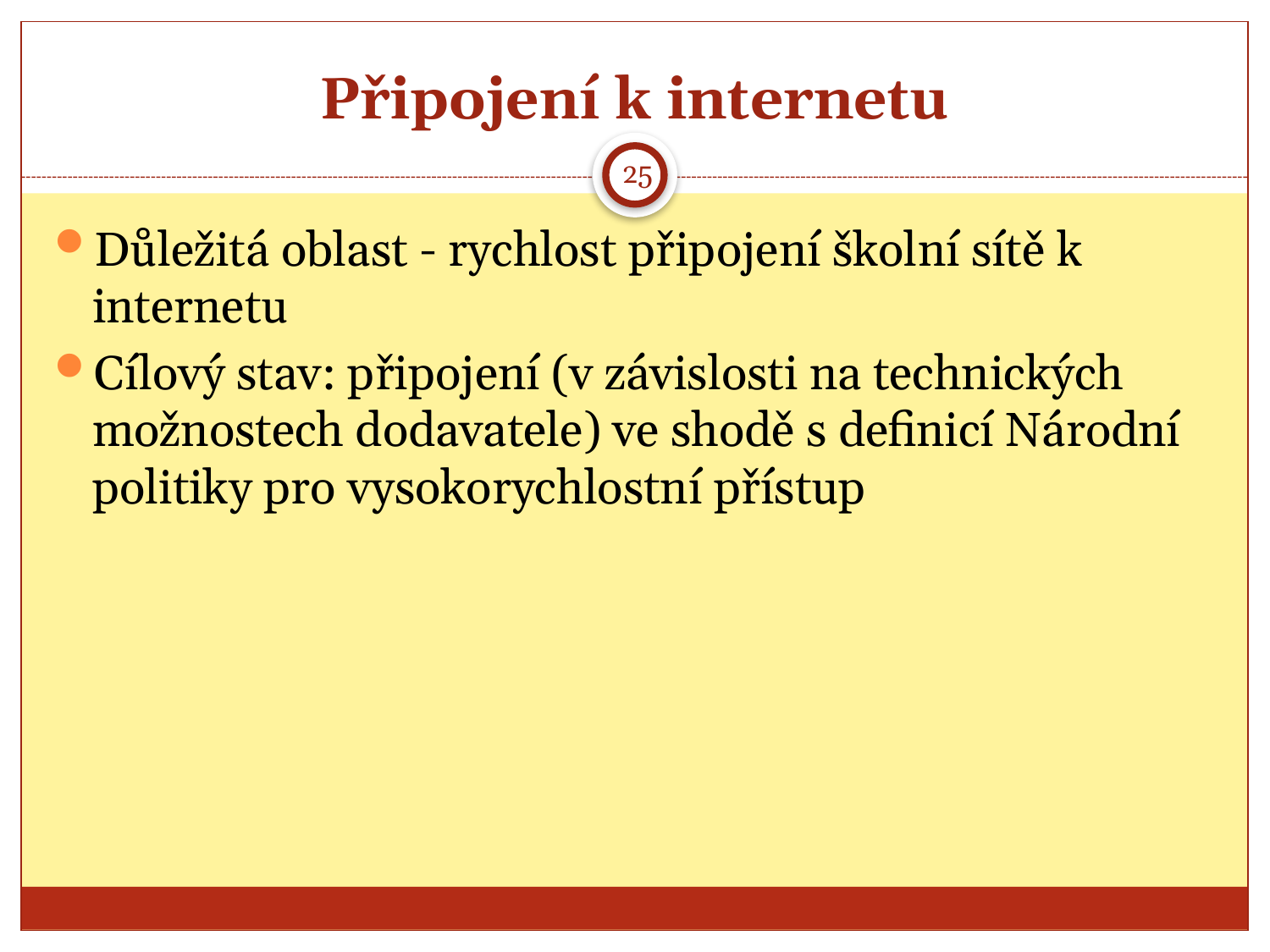

# Připojení k internetu
25
Důležitá oblast - rychlost připojení školní sítě k internetu
Cílový stav: připojení (v závislosti na technických možnostech dodavatele) ve shodě s definicí Národní politiky pro vysokorychlostní přístup